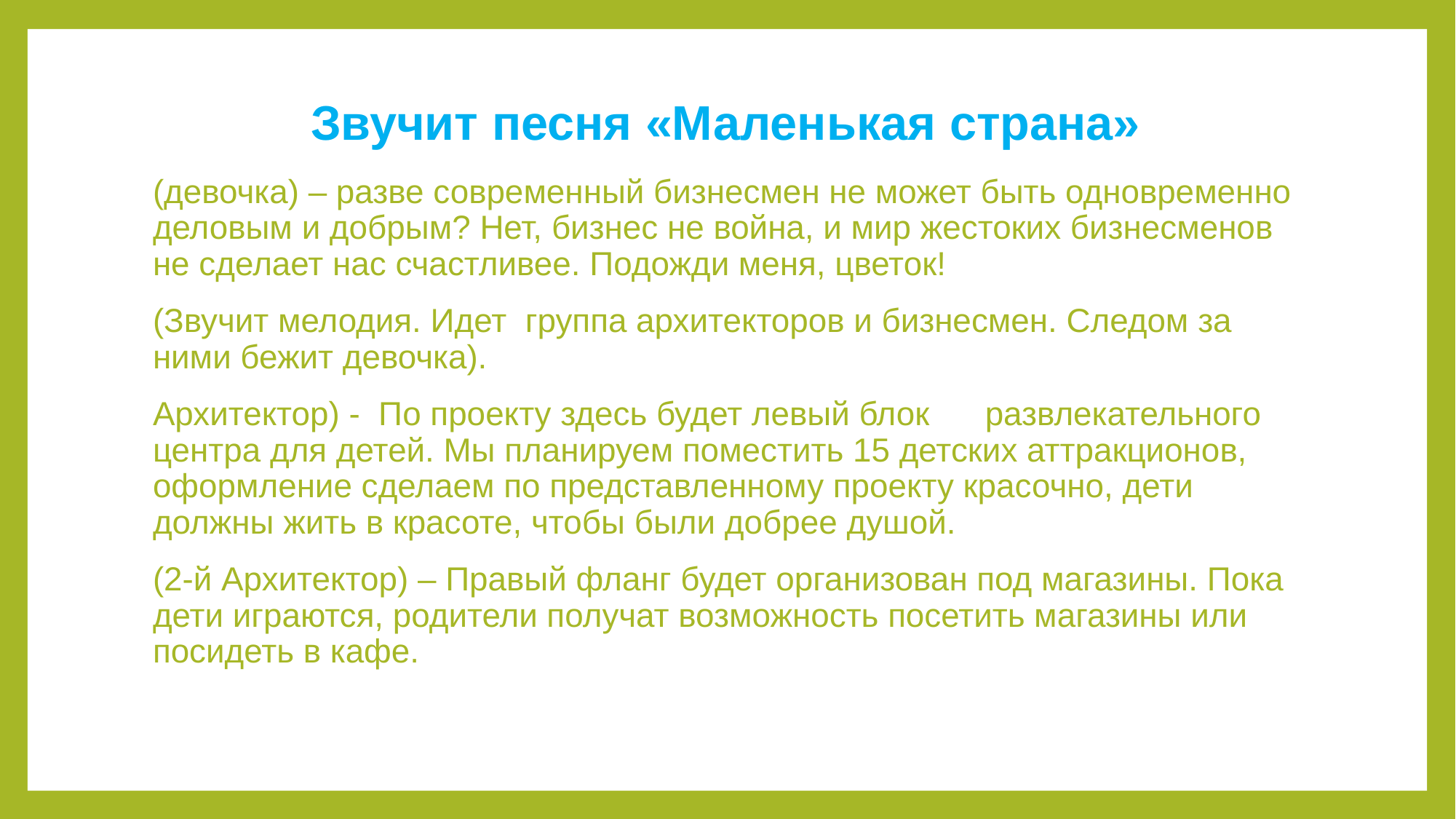

# Звучит песня «Маленькая страна»
(девочка) – разве современный бизнесмен не может быть одновременно деловым и добрым? Нет, бизнес не война, и мир жестоких бизнесменов не сделает нас счастливее. Подожди меня, цветок!
(Звучит мелодия. Идет  группа архитекторов и бизнесмен. Следом за ними бежит девочка).
Архитектор) -  По проекту здесь будет левый блок      развлекательного центра для детей. Мы планируем поместить 15 детских аттракционов, оформление сделаем по представленному проекту красочно, дети должны жить в красоте, чтобы были добрее душой.
(2-й Архитектор) – Правый фланг будет организован под магазины. Пока дети играются, родители получат возможность посетить магазины или посидеть в кафе.